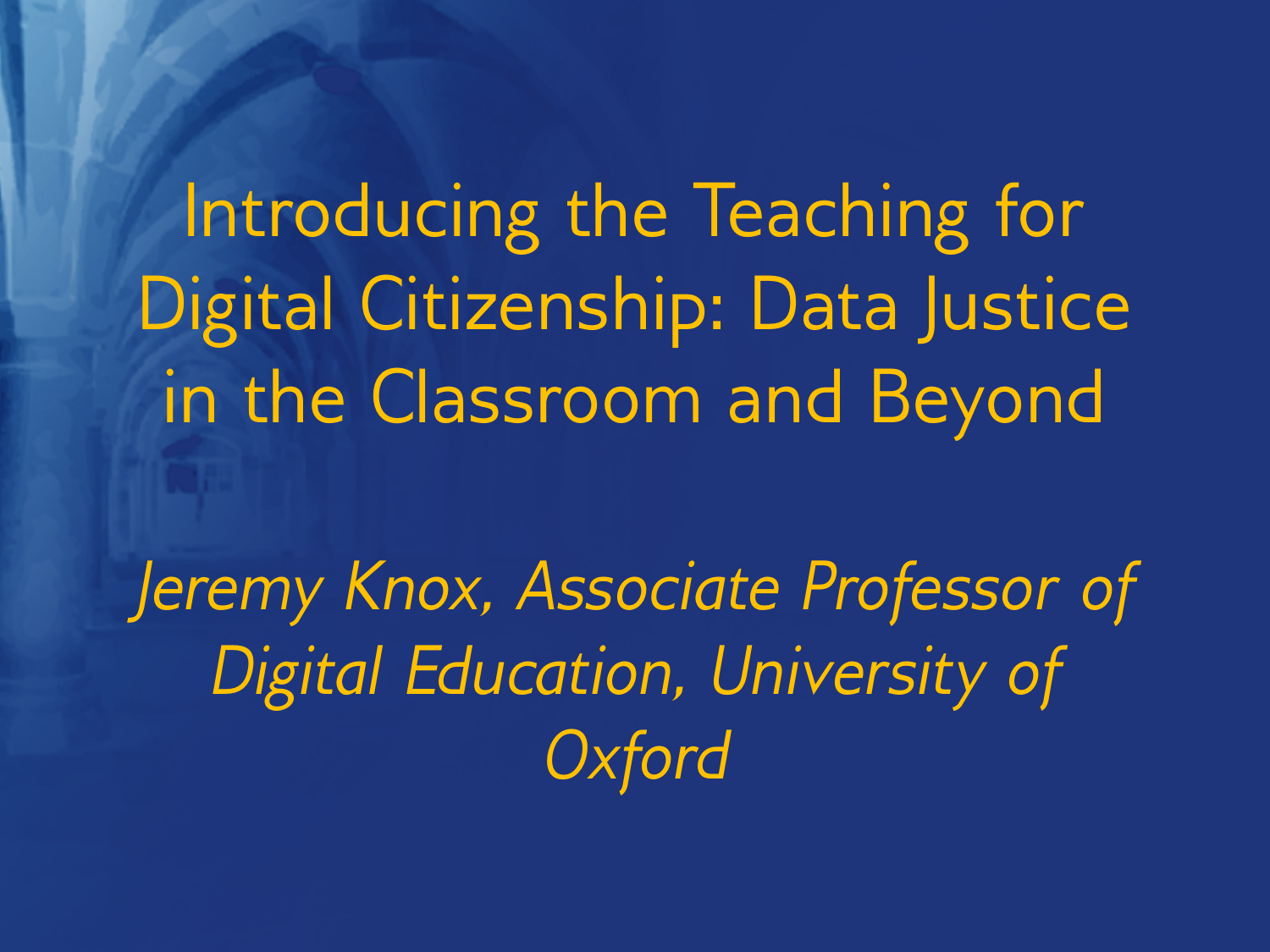

# Introducing the Teaching for Digital Citizenship: Data Justice in the Classroom and Beyond Jeremy Knox, Associate Professor of Digital Education, University of Oxford